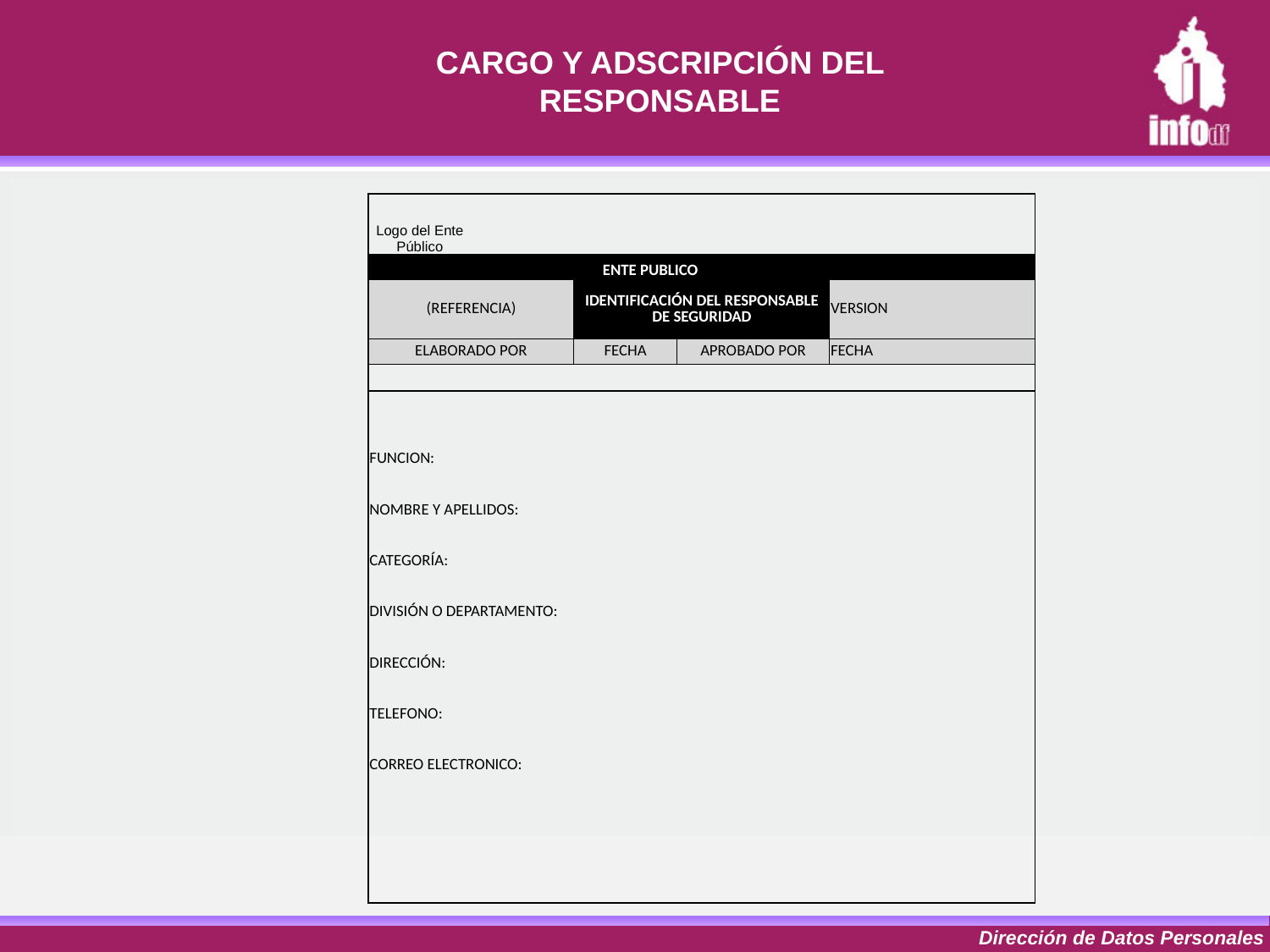

CARGO Y ADSCRIPCIÓN DEL RESPONSABLE
| Logo del Ente Público |  |  |  |  |  |
| --- | --- | --- | --- | --- | --- |
|  |  |  |  |  |  |
| ENTE PUBLICO |  |  |  |  |  |
| (REFERENCIA) |  | IDENTIFICACIÓN DEL RESPONSABLE DE SEGURIDAD |  | VERSION |  |
| ELABORADO POR |  | FECHA | APROBADO POR | FECHA |  |
|  |  |  |  |  |  |
|  |  |  |  |  |  |
|  |  |  |  |  |  |
| FUNCION: |  |  |  |  |  |
|  |  |  |  |  |  |
| NOMBRE Y APELLIDOS: |  |  |  |  |  |
|  |  |  |  |  |  |
| CATEGORÍA: |  |  |  |  |  |
|  |  |  |  |  |  |
| DIVISIÓN O DEPARTAMENTO: |  |  |  |  |  |
|  |  |  |  |  |  |
| DIRECCIÓN: |  |  |  |  |  |
|  |  |  |  |  |  |
| TELEFONO: |  |  |  |  |  |
|  |  |  |  |  |  |
| CORREO ELECTRONICO: |  |  |  |  |  |
|  |  |  |  |  |  |
|  |  |  |  |  |  |
|  |  |  |  |  |  |
|  |  |  |  |  |  |
|  |  |  |  |  |  |